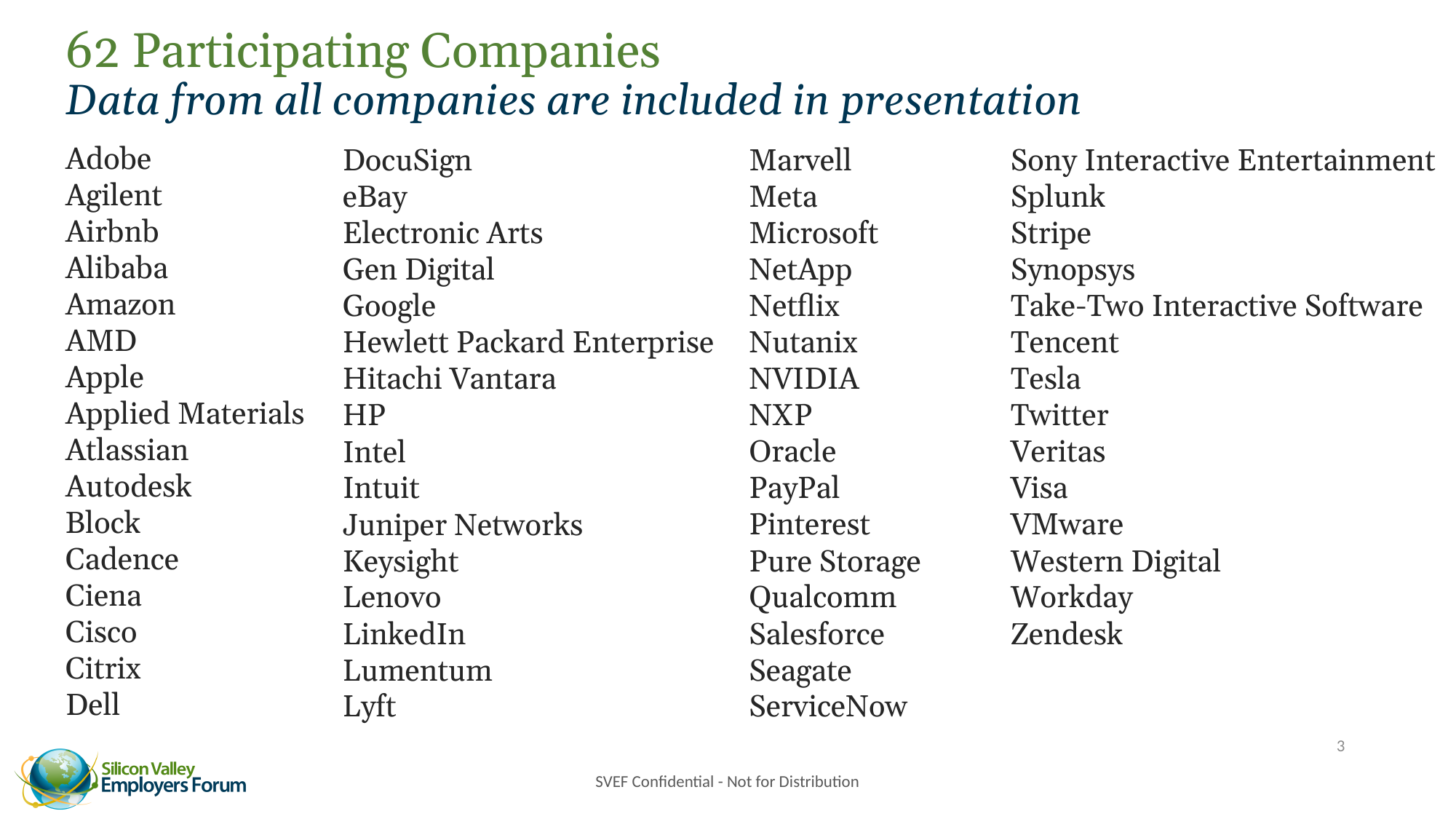

# 62 Participating Companies Data from all companies are included in presentation

Adobe
Agilent
Airbnb
Alibaba
Amazon
AMD
Apple
Applied Materials
Atlassian
Autodesk
Block
Cadence
Ciena
Cisco
Citrix
Dell
DocuSign
eBay
Electronic Arts
Gen Digital
Google
Hewlett Packard Enterprise
Hitachi Vantara
HP
Intel
Intuit
Juniper Networks
Keysight
Lenovo
LinkedIn
Lumentum
Lyft

Marvell
Meta
Microsoft
NetApp
Netflix
Nutanix
NVIDIA
NXP
Oracle
PayPal
Pinterest
Pure Storage
Qualcomm
Salesforce
Seagate
ServiceNow
Sony Interactive Entertainment
Splunk
Stripe
Synopsys
Take-Two Interactive Software
Tencent
Tesla
Twitter
Veritas
Visa
VMware
Western Digital
Workday
Zendesk
3
SVEF Confidential - Not for Distribution